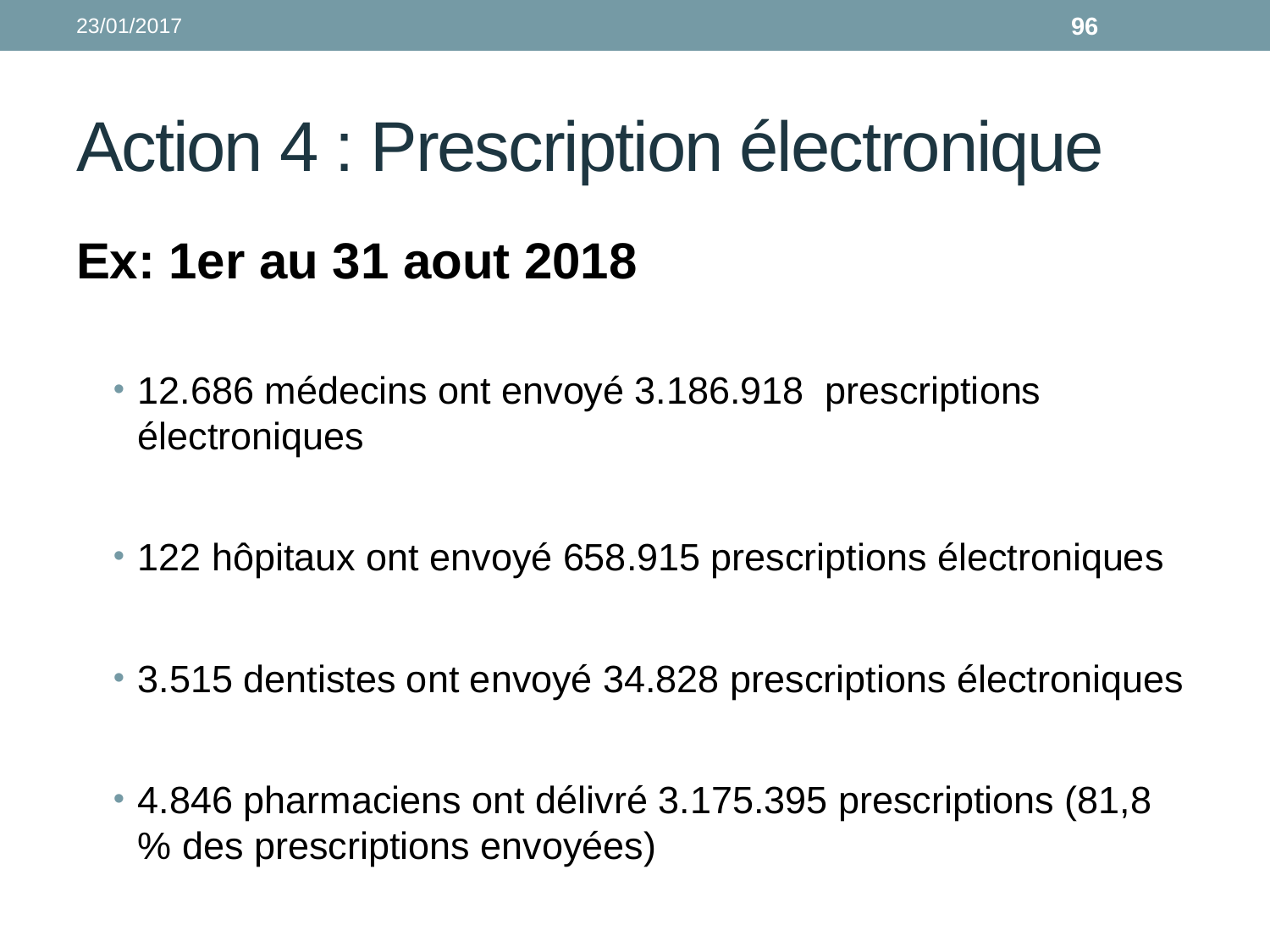

23/01/2017
96
# Action 4 : Prescription électronique
Ex: 1er au 31 aout 2018

12.686 médecins ont envoyé 3.186.918  prescriptions électroniques

122 hôpitaux ont envoyé 658.915 prescriptions électroniques

3.515 dentistes ont envoyé 34.828 prescriptions électroniques

4.846 pharmaciens ont délivré 3.175.395 prescriptions (81,8 % des prescriptions envoyées)